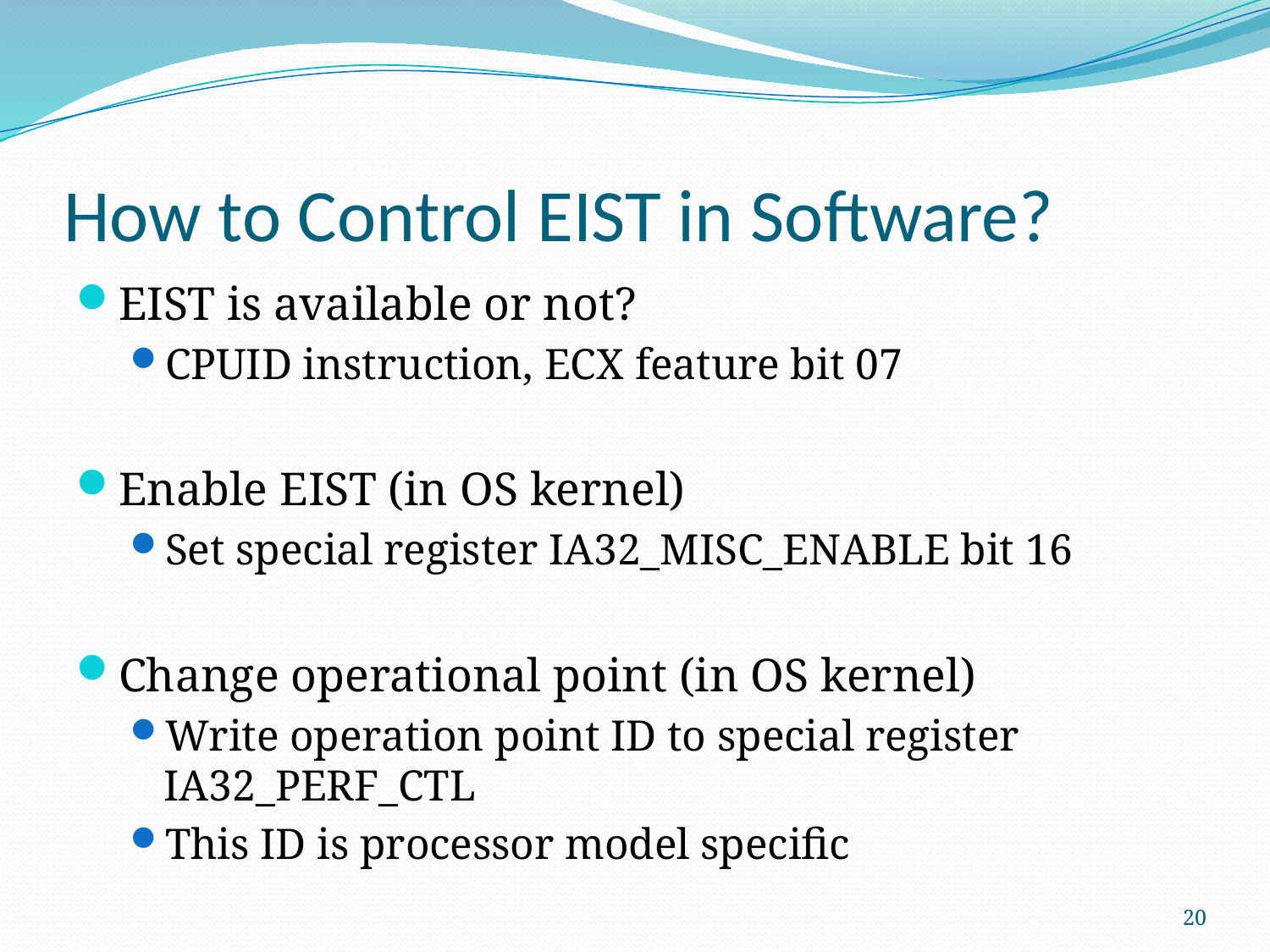

# How to Control EIST in Software?
EIST is available or not?
CPUID instruction, ECX feature bit 07

Enable EIST (in OS kernel)
Set special register IA32_MISC_ENABLE bit 16

Change operational point (in OS kernel)
Write operation point ID to special register IA32_PERF_CTL
This ID is processor model specific

20